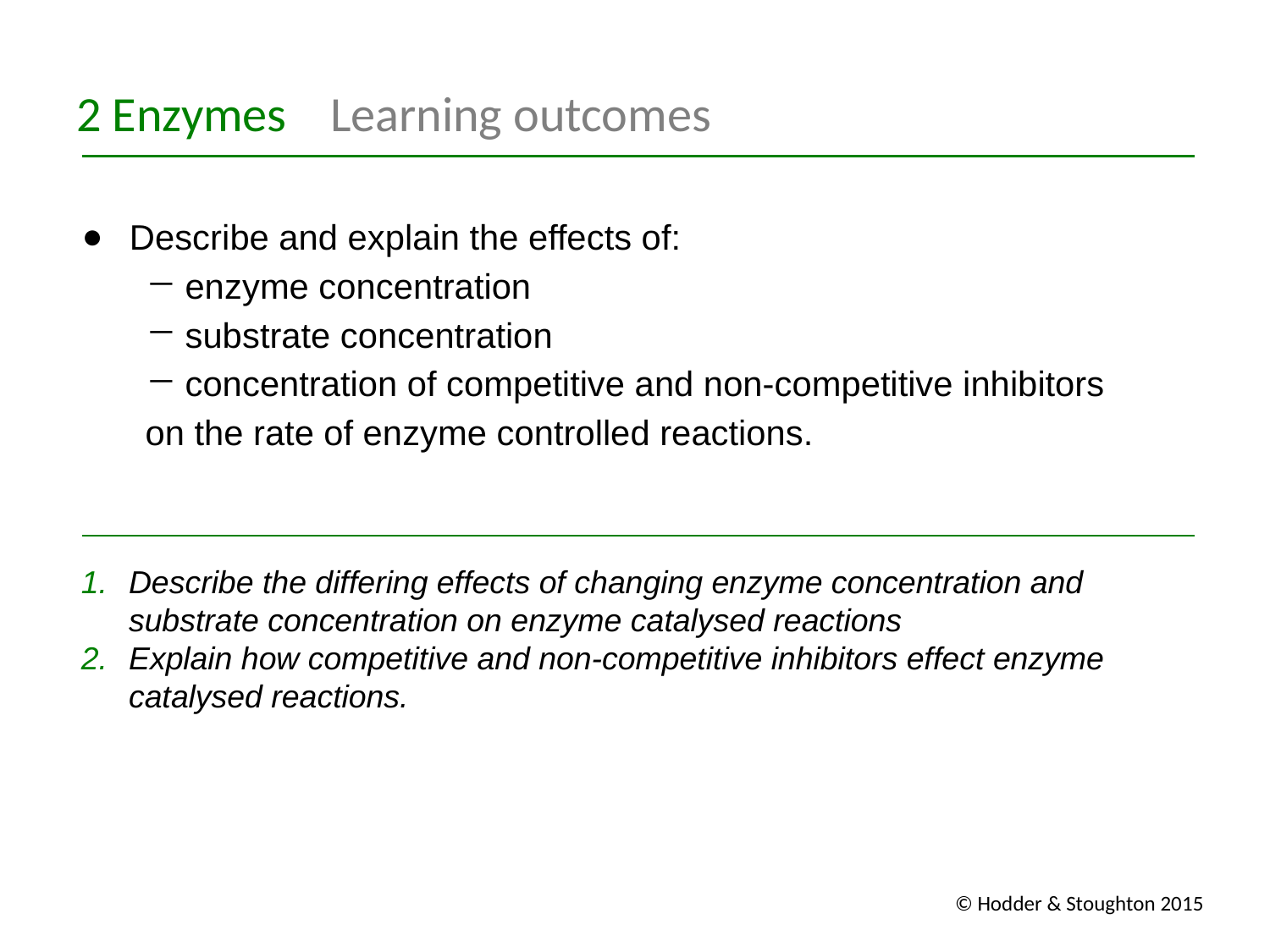

Describe and explain the effects of:
enzyme concentration
substrate concentration
concentration of competitive and non-competitive inhibitors
on the rate of enzyme controlled reactions.

Describe the differing effects of changing enzyme concentration and substrate concentration on enzyme catalysed reactions
Explain how competitive and non-competitive inhibitors effect enzyme catalysed reactions.
© Hodder & Stoughton 2015